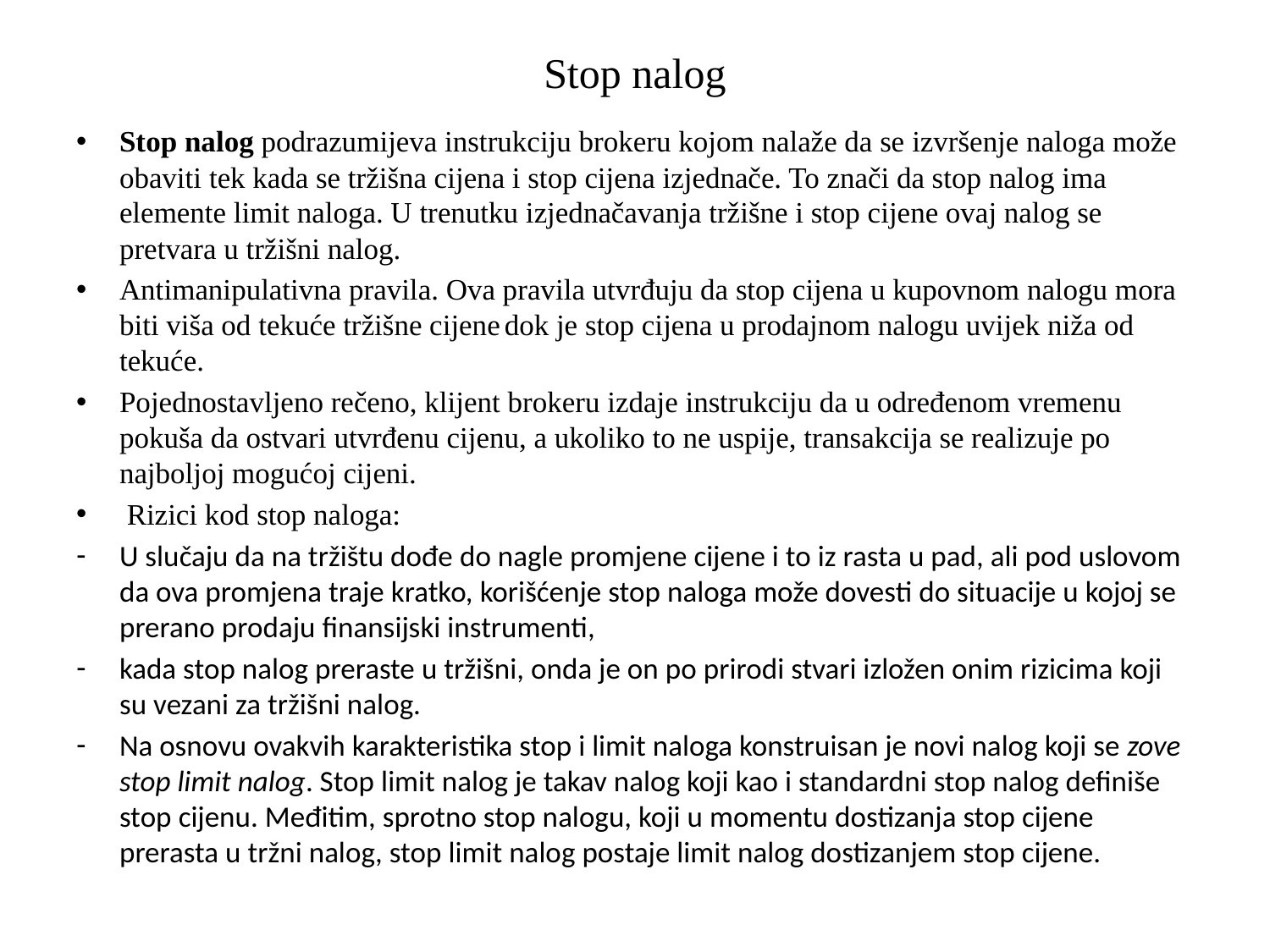

# Stop nalog
Stop nalog podrazumijeva instrukciju brokeru kojom nalaže da se izvršenje naloga može obaviti tek kada se tržišna cijena i stop cijena izjednače. To znači da stop nalog ima elemente limit naloga. U trenutku izjednačavanja tržišne i stop cijene ovaj nalog se pretvara u tržišni nalog.
Antimanipulativna pravila. Ova pravila utvrđuju da stop cijena u kupovnom nalogu mora biti viša od tekuće tržišne cijene dok je stop cijena u prodajnom nalogu uvijek niža od tekuće.
Pojednostavljeno rečeno, klijent brokeru izdaje instrukciju da u određenom vremenu pokuša da ostvari utvrđenu cijenu, a ukoliko to ne uspije, transakcija se realizuje po najboljoj mogućoj cijeni.
 Rizici kod stop naloga:
U slučaju da na tržištu dođe do nagle promjene cijene i to iz rasta u pad, ali pod uslovom da ova promjena traje kratko, korišćenje stop naloga može dovesti do situacije u kojoj se prerano prodaju finansijski instrumenti,
kada stop nalog preraste u tržišni, onda je on po prirodi stvari izložen onim rizicima koji su vezani za tržišni nalog.
Na osnovu ovakvih karakteristika stop i limit naloga konstruisan je novi nalog koji se zove stop limit nalog. Stop limit nalog je takav nalog koji kao i standardni stop nalog definiše stop cijenu. Međitim, sprotno stop nalogu, koji u momentu dostizanja stop cijene prerasta u tržni nalog, stop limit nalog postaje limit nalog dostizanjem stop cijene.